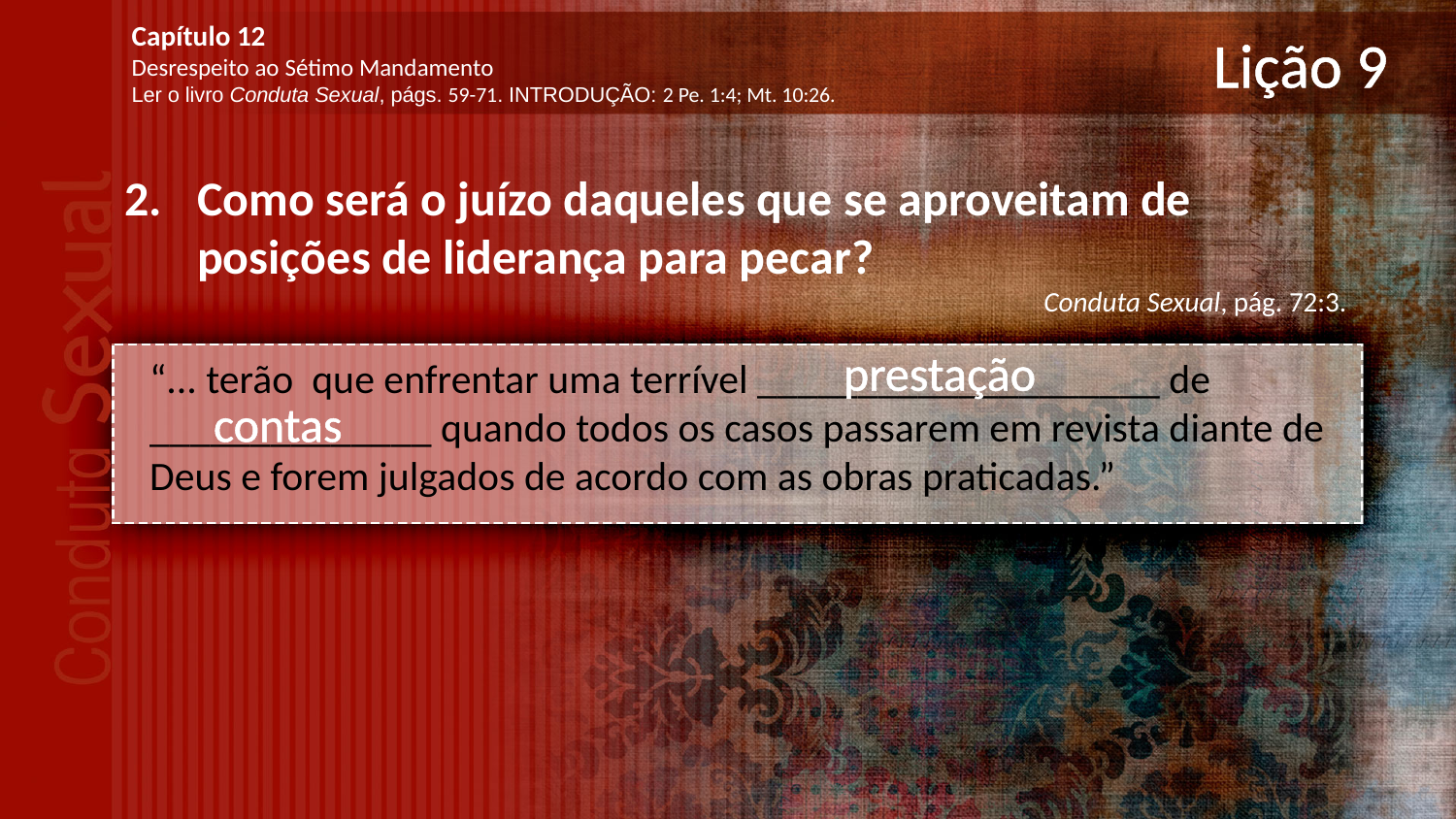

Capítulo 12
Desrespeito ao Sétimo Mandamento
Ler o livro Conduta Sexual, págs. 59-71. INTRODUÇÃO: 2 Pe. 1:4; Mt. 10:26.
# Lição 9
Como será o juízo daqueles que se aproveitam de posições de liderança para pecar?
Conduta Sexual, pág. 72:3.
prestação
“... terão  que enfrentar uma terrível ____________________ de ______________ quando todos os casos passarem em revista diante de Deus e forem julgados de acordo com as obras praticadas.”
contas